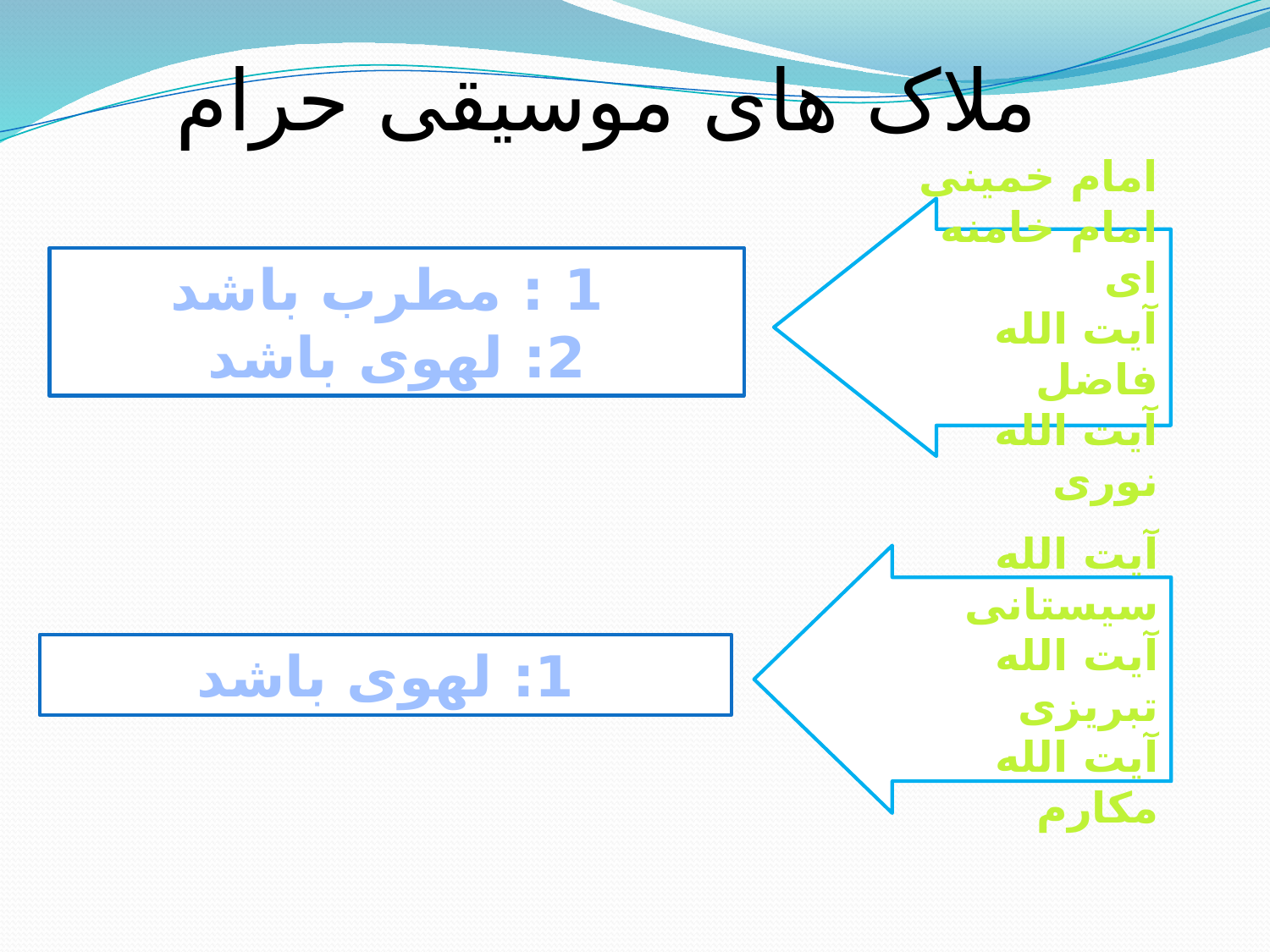

ملاک های موسیقی حرام
امام خمینی
امام خامنه ای
آیت الله فاضل
آیت الله نوری
آیت الله سیستانی
آیت الله تبریزی
آیت الله مکارم
 1 : مطرب باشد
2: لهوی باشد
1: لهوی باشد